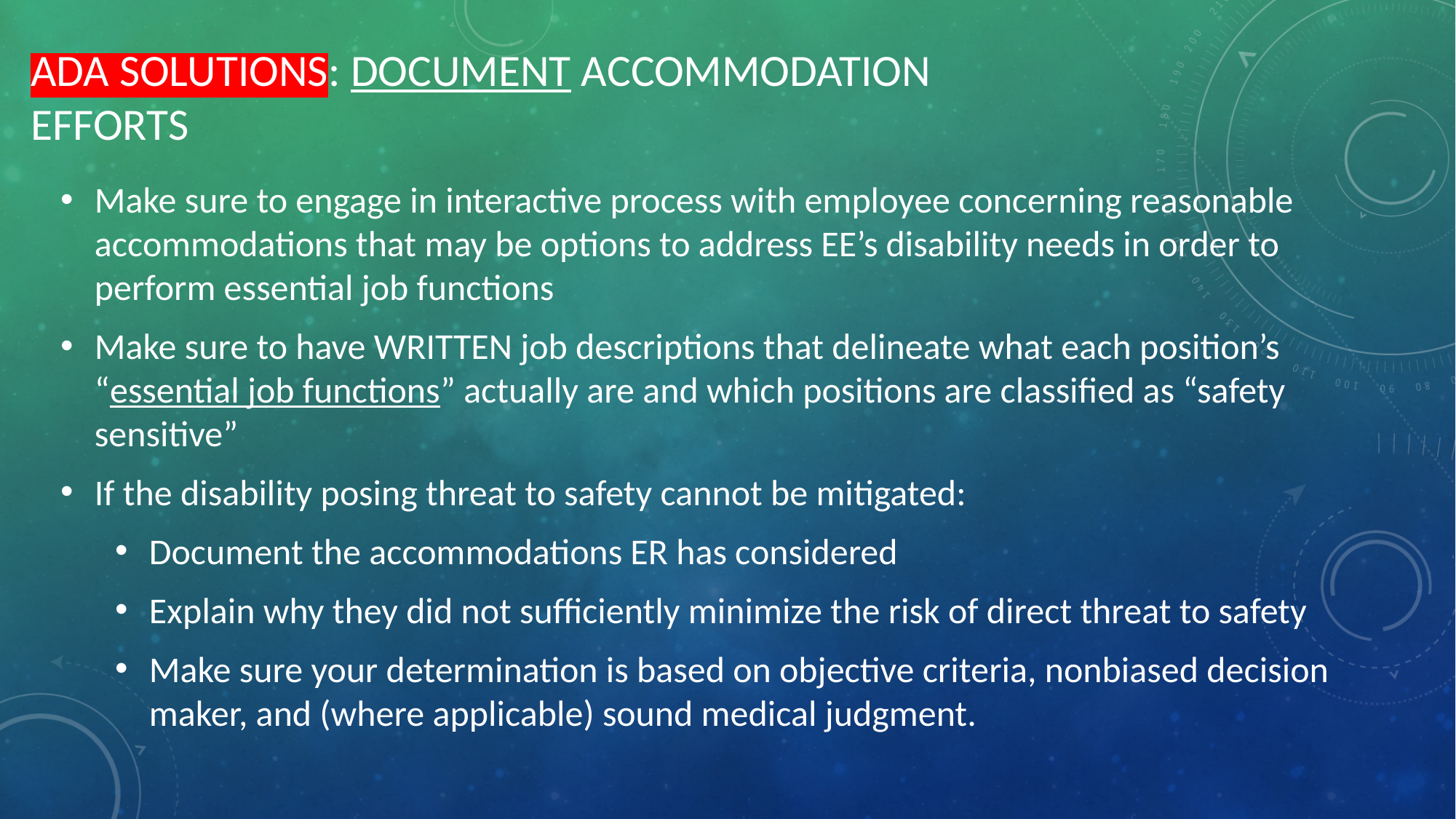

# ADA Solutions: Document Accommodation Efforts
Make sure to engage in interactive process with employee concerning reasonable accommodations that may be options to address EE’s disability needs in order to perform essential job functions
Make sure to have WRITTEN job descriptions that delineate what each position’s “essential job functions” actually are and which positions are classified as “safety sensitive”
If the disability posing threat to safety cannot be mitigated:
Document the accommodations ER has considered
Explain why they did not sufficiently minimize the risk of direct threat to safety
Make sure your determination is based on objective criteria, nonbiased decision maker, and (where applicable) sound medical judgment.